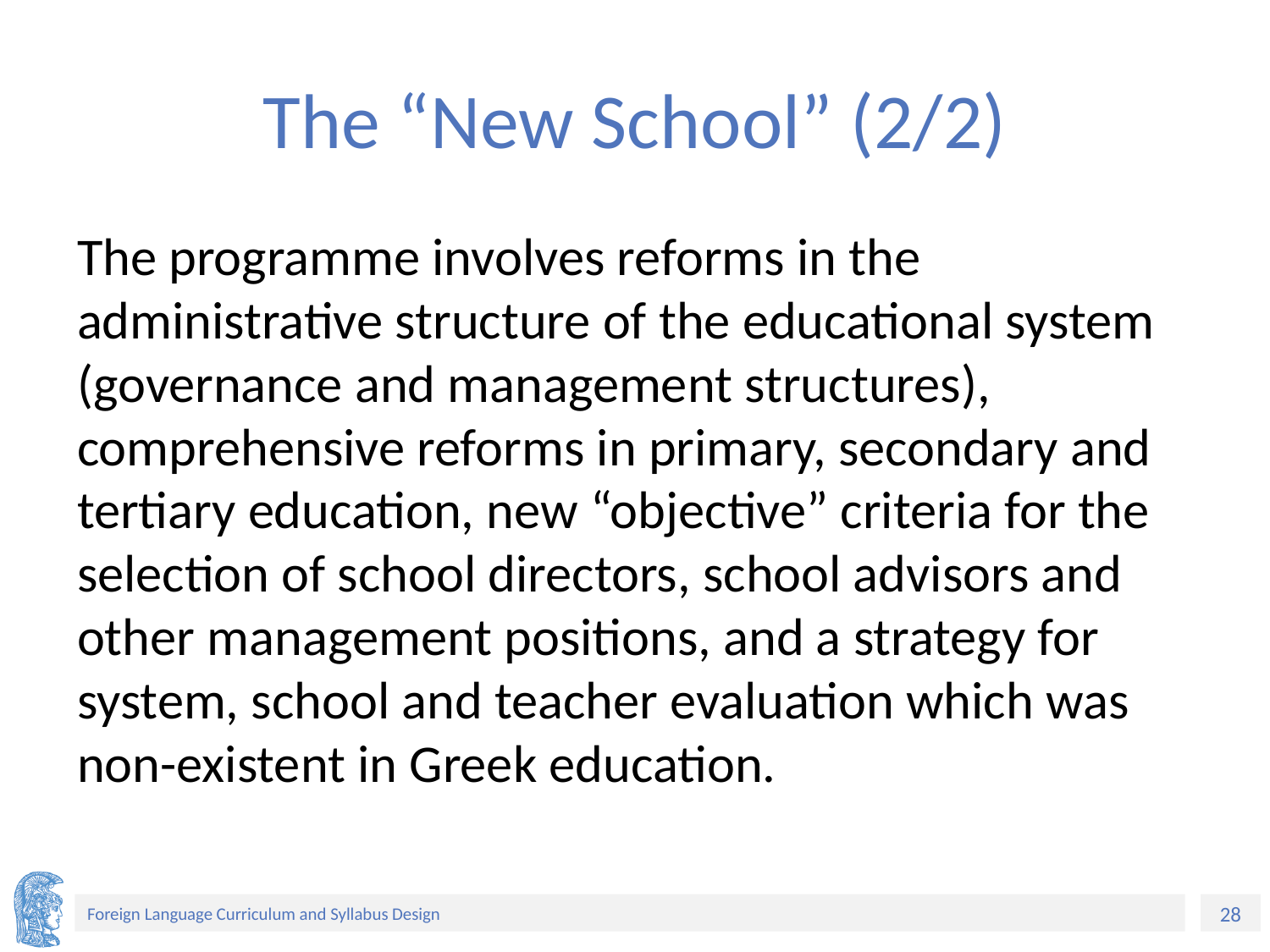

# The “New School” (2/2)
The programme involves reforms in the administrative structure of the educational system (governance and management structures), comprehensive reforms in primary, secondary and tertiary education, new “objective” criteria for the selection of school directors, school advisors and other management positions, and a strategy for system, school and teacher evaluation which was non-existent in Greek education.